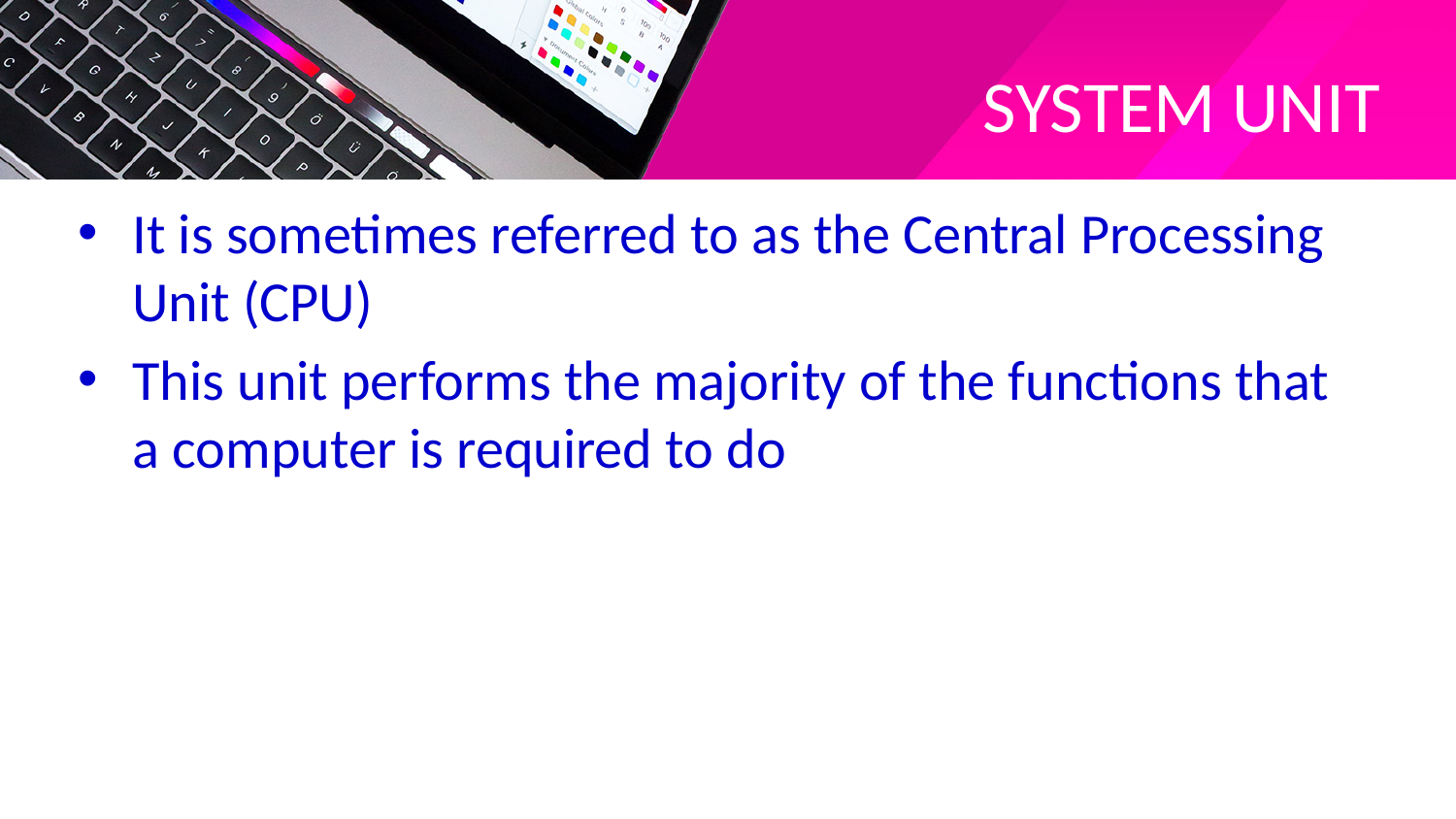

# SYSTEM UNIT
It is sometimes referred to as the Central Processing Unit (CPU)
This unit performs the majority of the functions that a computer is required to do